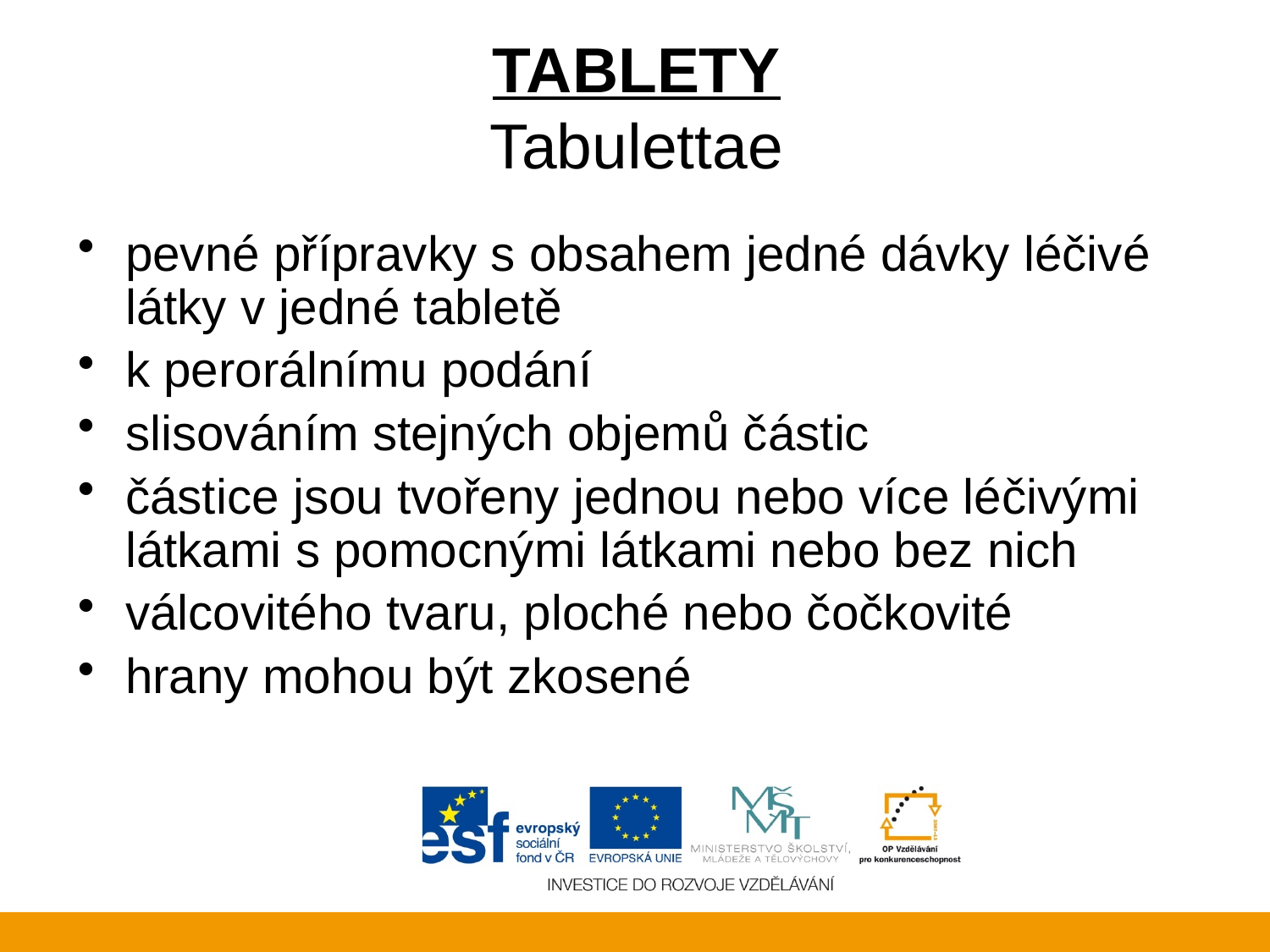

# TABLETY Tabulettae
pevné přípravky s obsahem jedné dávky léčivé látky v jedné tabletě
k perorálnímu podání
slisováním stejných objemů částic
částice jsou tvořeny jednou nebo více léčivými látkami s pomocnými látkami nebo bez nich
válcovitého tvaru, ploché nebo čočkovité
hrany mohou být zkosené